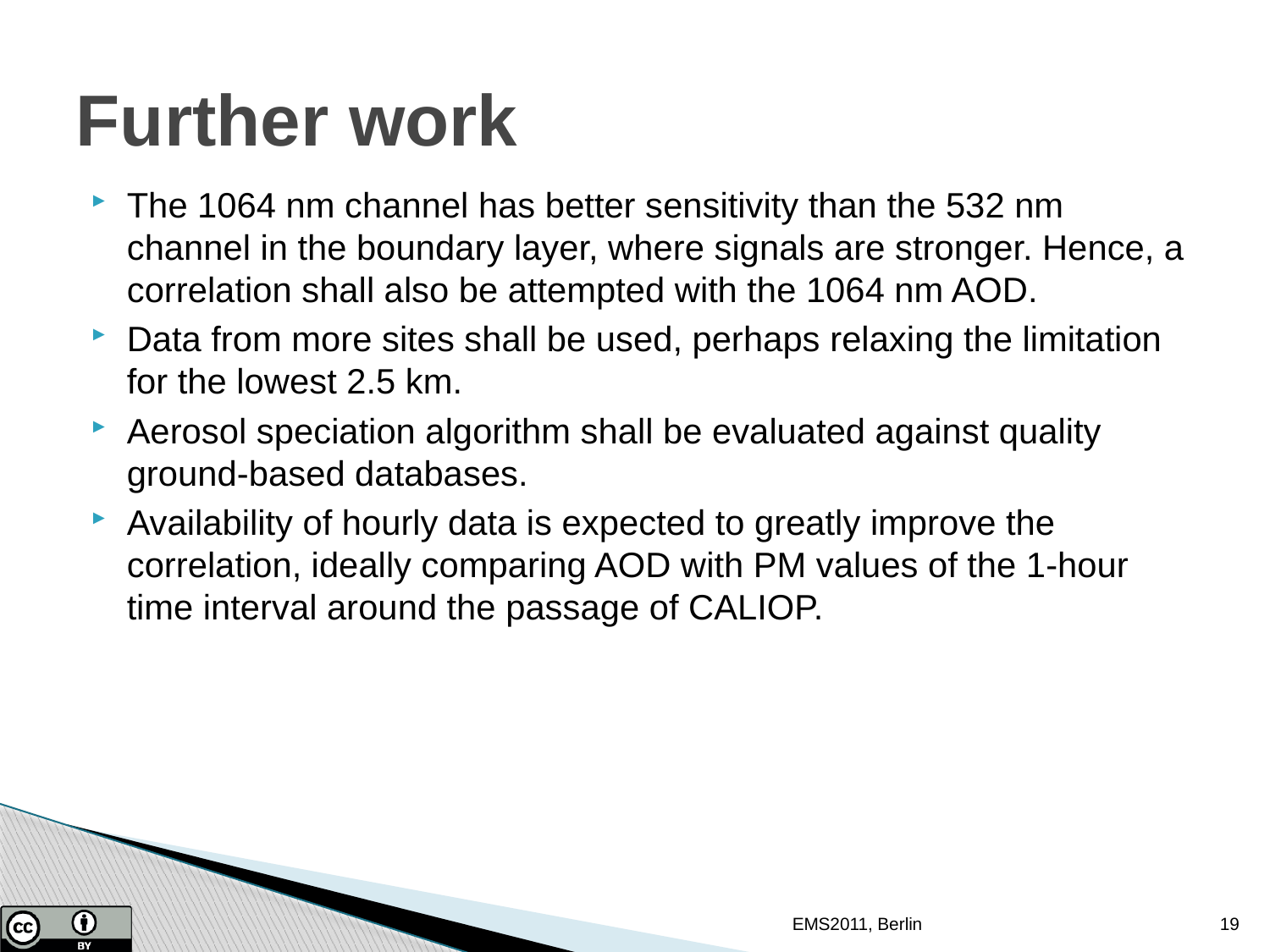

# Further work
The 1064 nm channel has better sensitivity than the 532 nm channel in the boundary layer, where signals are stronger. Hence, a correlation shall also be attempted with the 1064 nm AOD.
Data from more sites shall be used, perhaps relaxing the limitation for the lowest 2.5 km.
Aerosol speciation algorithm shall be evaluated against quality ground-based databases.
Availability of hourly data is expected to greatly improve the correlation, ideally comparing AOD with PM values of the 1-hour time interval around the passage of CALIOP.

EMS2011, Berlin
19